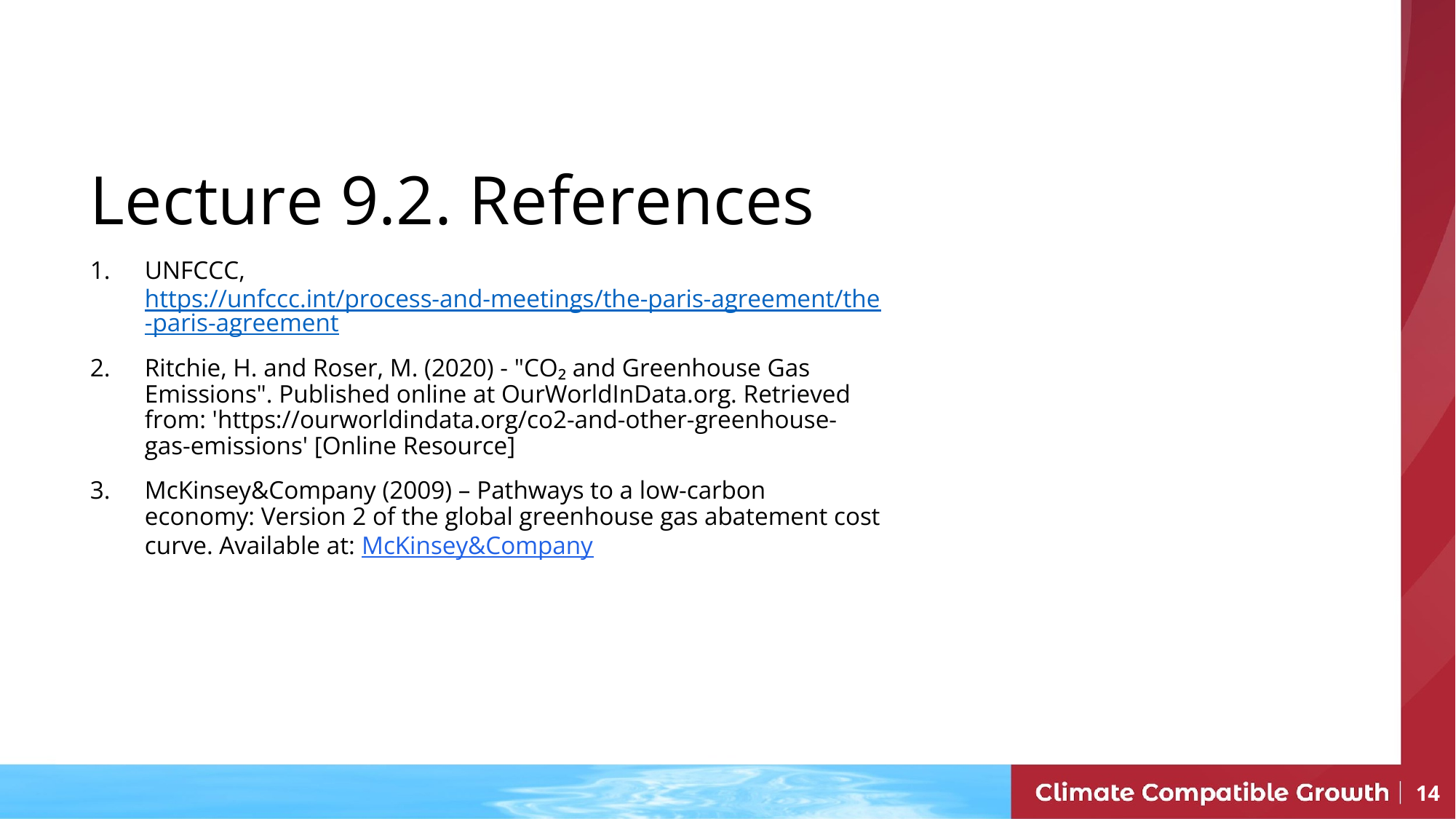

Lecture 9.2. References
UNFCCC, https://unfccc.int/process-and-meetings/the-paris-agreement/the-paris-agreement
Ritchie, H. and Roser, M. (2020) - "CO₂ and Greenhouse Gas Emissions". Published online at OurWorldInData.org. Retrieved from: 'https://ourworldindata.org/co2-and-other-greenhouse-gas-emissions' [Online Resource]
McKinsey&Company (2009) – Pathways to a low-carbon economy: Version 2 of the global greenhouse gas abatement cost curve. Available at: McKinsey&Company

14